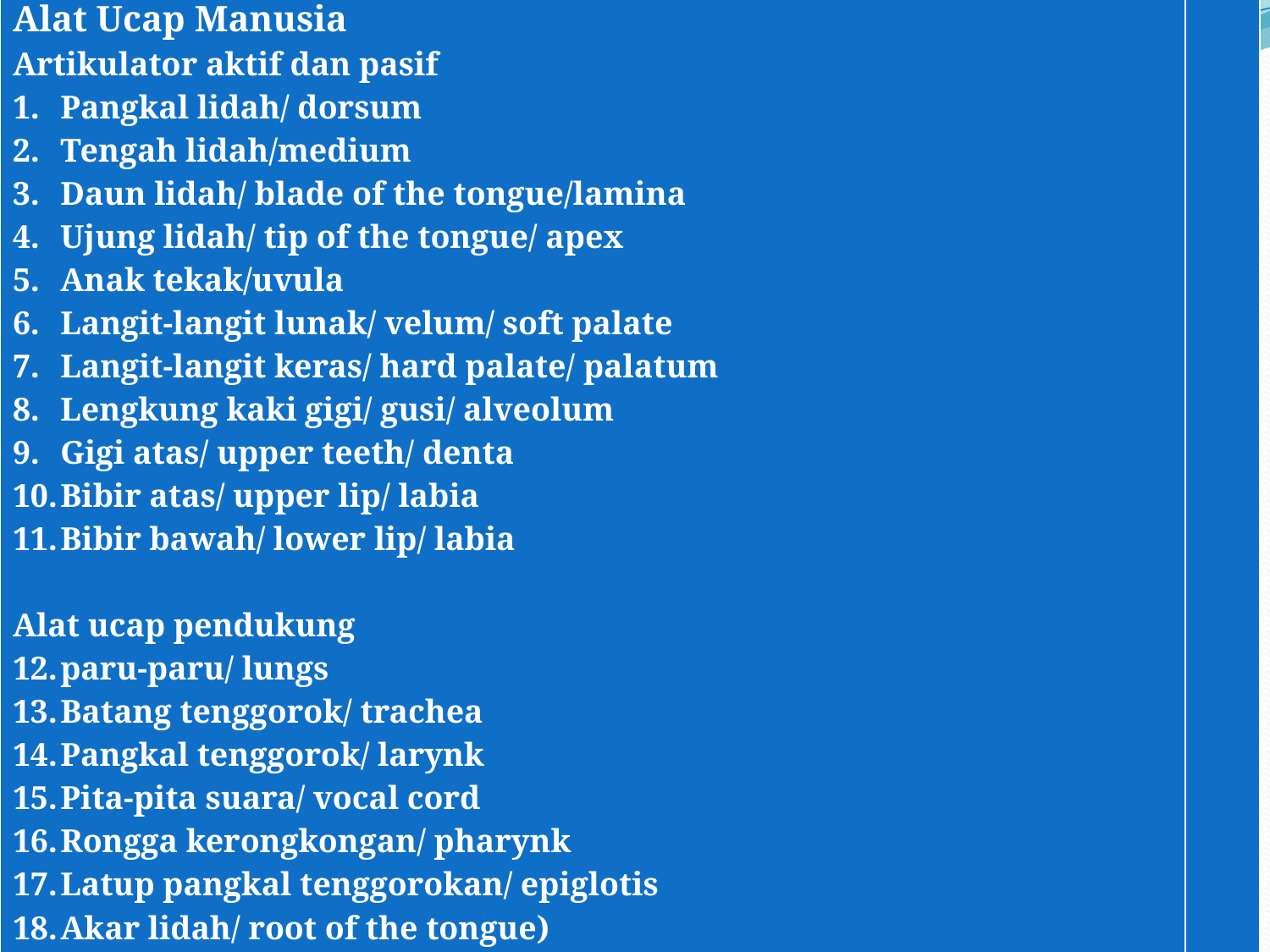

#
| Alat Ucap Manusia Artikulator aktif dan pasif Pangkal lidah/ dorsum Tengah lidah/medium Daun lidah/ blade of the tongue/lamina Ujung lidah/ tip of the tongue/ apex Anak tekak/uvula Langit-langit lunak/ velum/ soft palate Langit-langit keras/ hard palate/ palatum Lengkung kaki gigi/ gusi/ alveolum Gigi atas/ upper teeth/ denta Bibir atas/ upper lip/ labia Bibir bawah/ lower lip/ labia Alat ucap pendukung paru-paru/ lungs Batang tenggorok/ trachea Pangkal tenggorok/ larynk Pita-pita suara/ vocal cord Rongga kerongkongan/ pharynk Latup pangkal tenggorokan/ epiglotis Akar lidah/ root of the tongue) Rongga mulut (Oral cavity) Ronggahidung (nose cavity) Gigi bawah (lower teeth/ dental) |  |
| --- | --- |